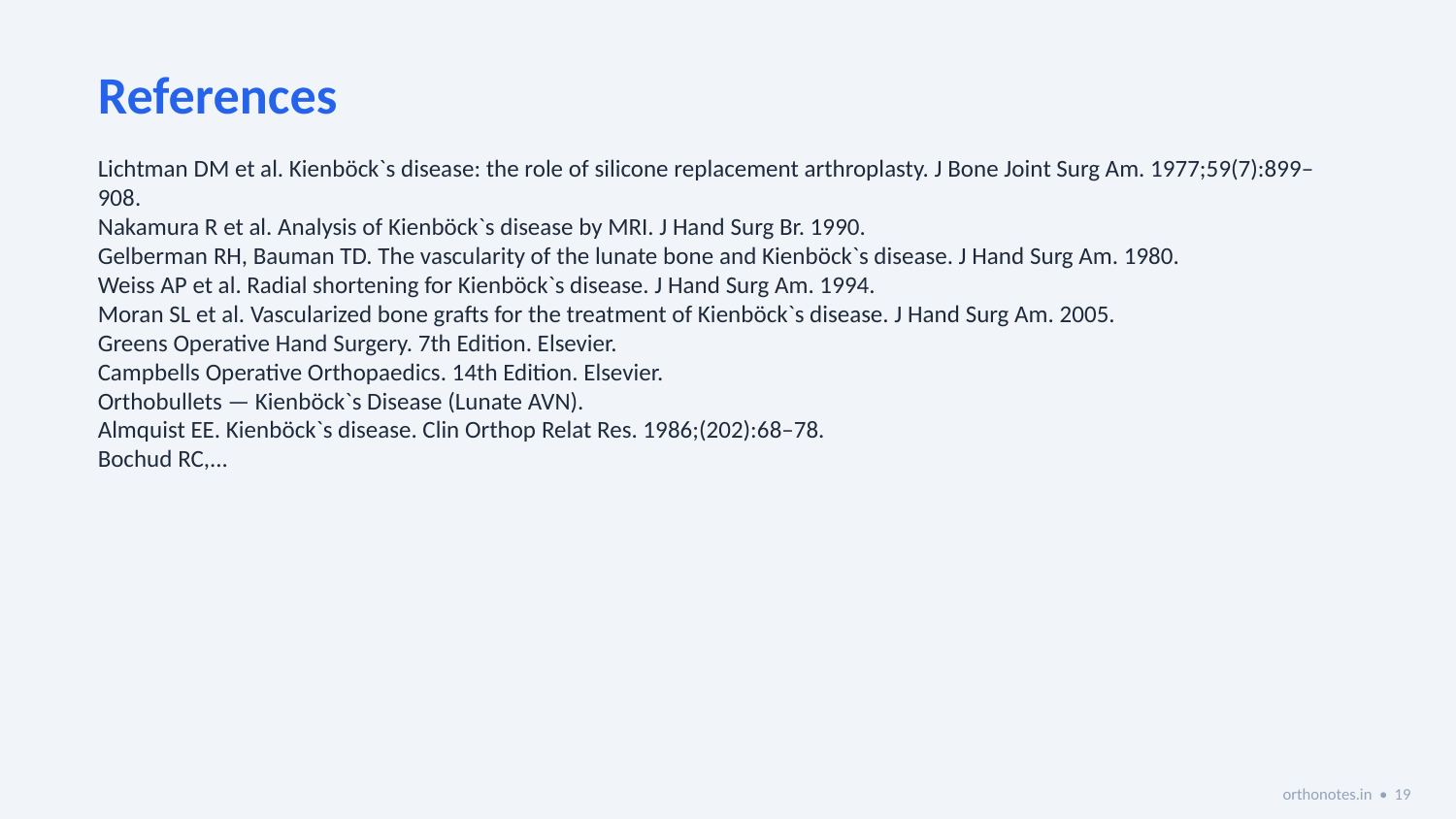

References
Lichtman DM et al. Kienböck`s disease: the role of silicone replacement arthroplasty. J Bone Joint Surg Am. 1977;59(7):899–908.
Nakamura R et al. Analysis of Kienböck`s disease by MRI. J Hand Surg Br. 1990.
Gelberman RH, Bauman TD. The vascularity of the lunate bone and Kienböck`s disease. J Hand Surg Am. 1980.
Weiss AP et al. Radial shortening for Kienböck`s disease. J Hand Surg Am. 1994.
Moran SL et al. Vascularized bone grafts for the treatment of Kienböck`s disease. J Hand Surg Am. 2005.
Greens Operative Hand Surgery. 7th Edition. Elsevier.
Campbells Operative Orthopaedics. 14th Edition. Elsevier.
Orthobullets — Kienböck`s Disease (Lunate AVN).
Almquist EE. Kienböck`s disease. Clin Orthop Relat Res. 1986;(202):68–78.
Bochud RC,...
orthonotes.in  •  19